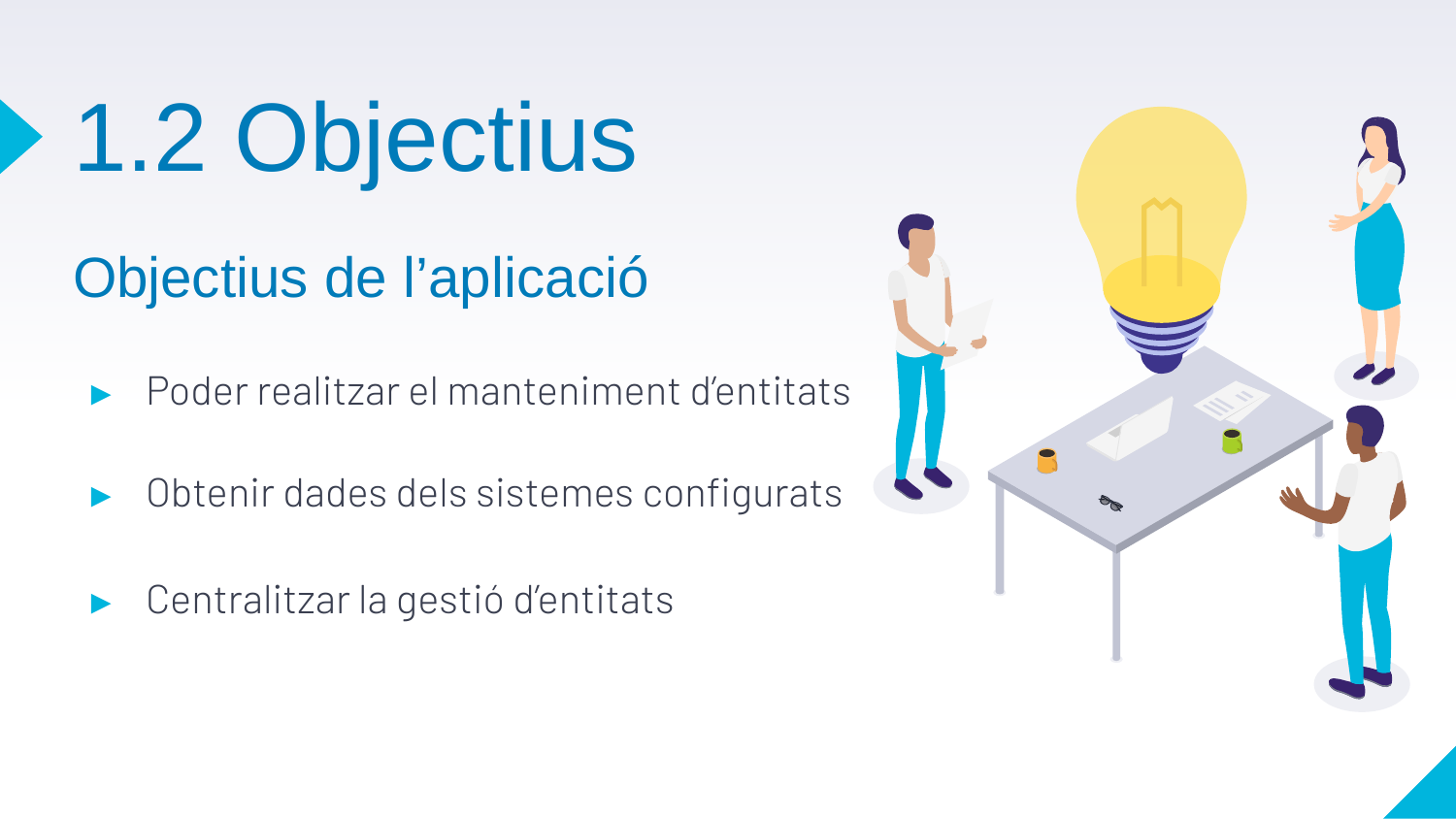

# 1.2 Objectius

Objectius de l’aplicació
Poder realitzar el manteniment d’entitats
Obtenir dades dels sistemes configurats
Centralitzar la gestió d’entitats
5